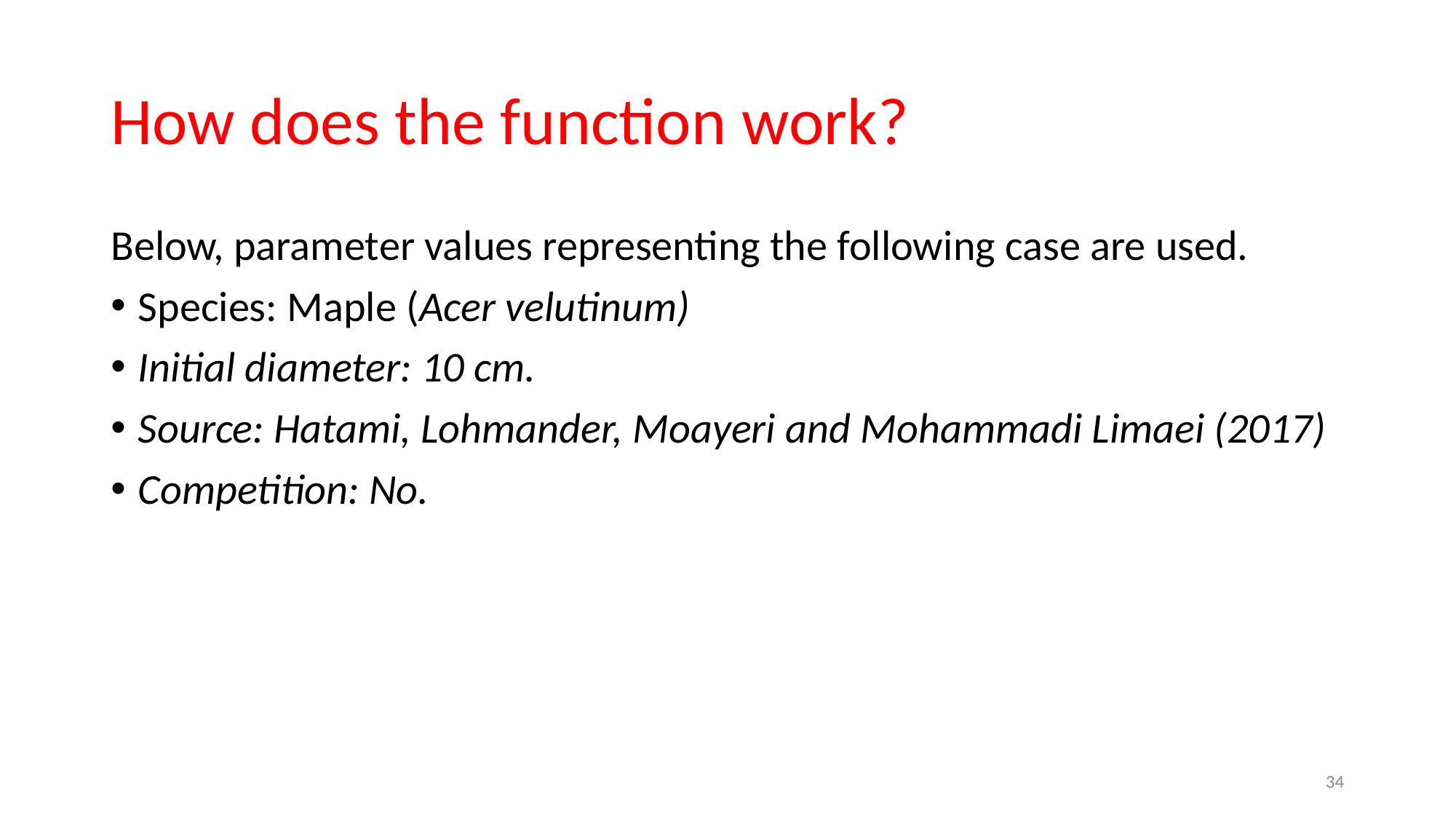

# How does the function work?
Below, parameter values representing the following case are used.
Species: Maple (Acer velutinum)
Initial diameter: 10 cm.
Source: Hatami, Lohmander, Moayeri and Mohammadi Limaei (2017)
Competition: No.

34